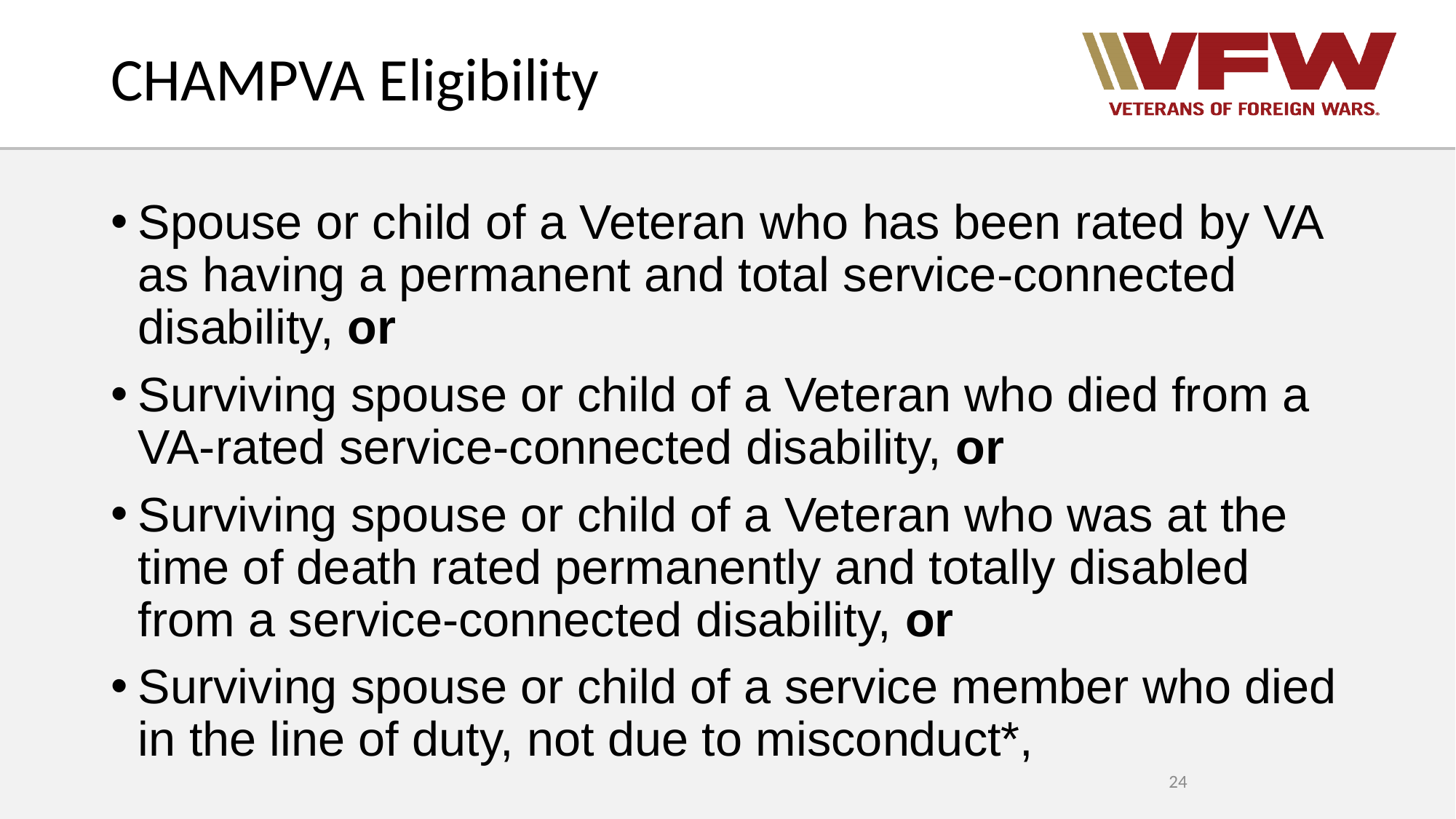

# CHAMPVA Eligibility
Spouse or child of a Veteran who has been rated by VA as having a permanent and total service-connected disability, or
Surviving spouse or child of a Veteran who died from a VA-rated service-connected disability, or
Surviving spouse or child of a Veteran who was at the time of death rated permanently and totally disabled from a service-connected disability, or
Surviving spouse or child of a service member who died in the line of duty, not due to misconduct*,
24